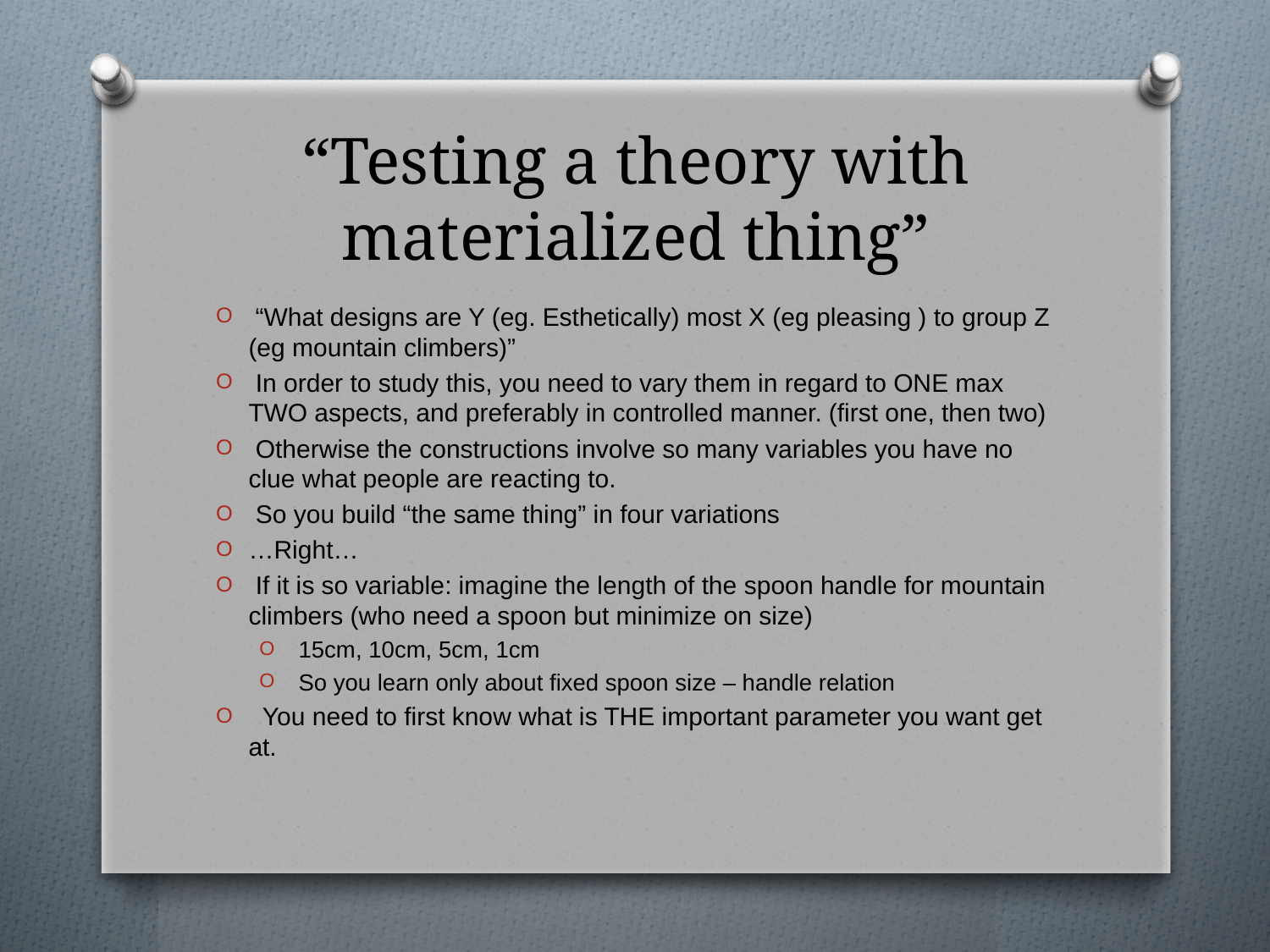

# “Testing a theory with materialized thing”
 “What designs are Y (eg. Esthetically) most X (eg pleasing ) to group Z (eg mountain climbers)”
 In order to study this, you need to vary them in regard to ONE max TWO aspects, and preferably in controlled manner. (first one, then two)
 Otherwise the constructions involve so many variables you have no clue what people are reacting to.
 So you build “the same thing” in four variations
…Right…
 If it is so variable: imagine the length of the spoon handle for mountain climbers (who need a spoon but minimize on size)
 15cm, 10cm, 5cm, 1cm
 So you learn only about fixed spoon size – handle relation
  You need to first know what is THE important parameter you want get at.